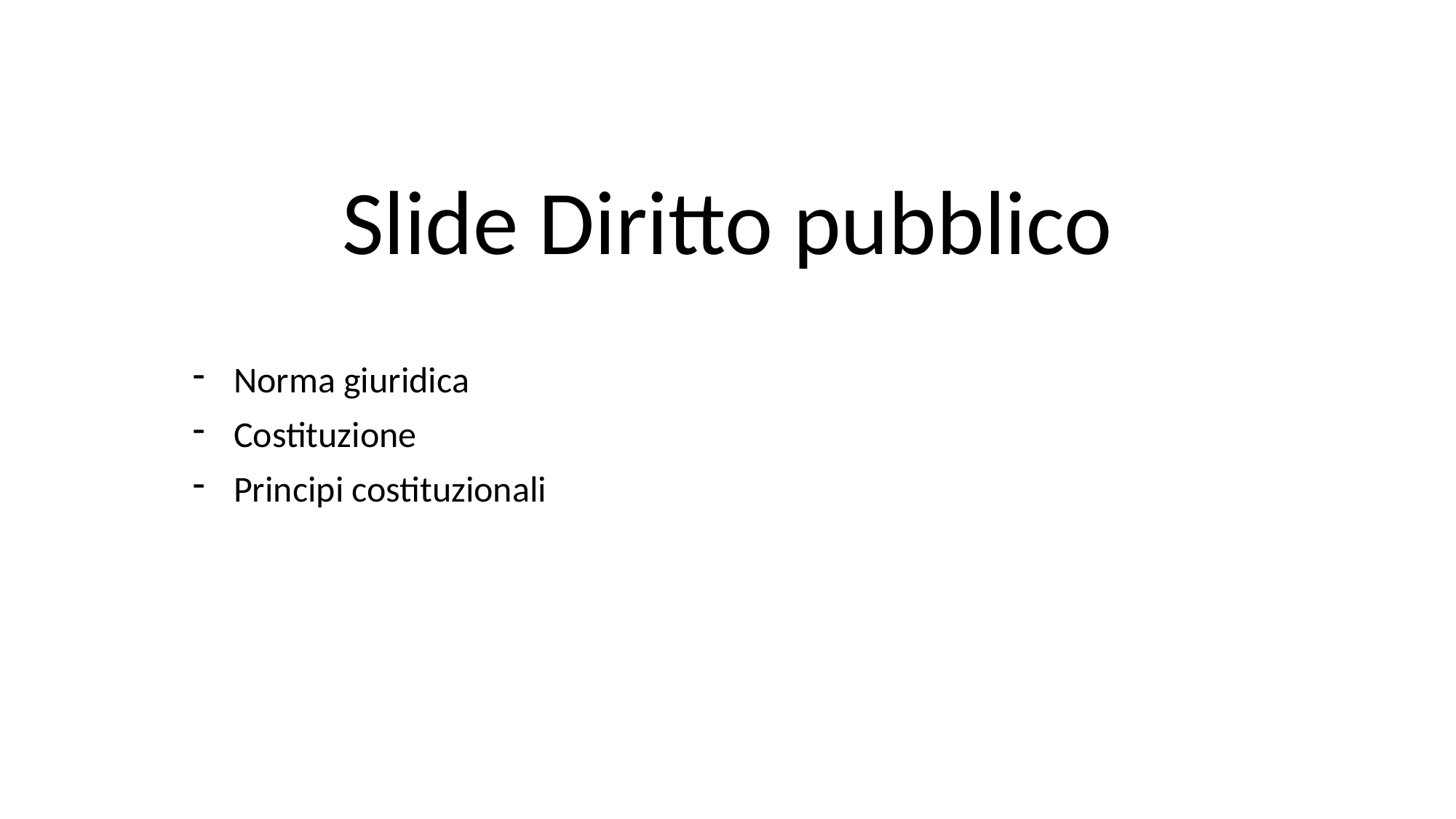

# Slide Diritto pubblico
Norma giuridica
Costituzione
Principi costituzionali